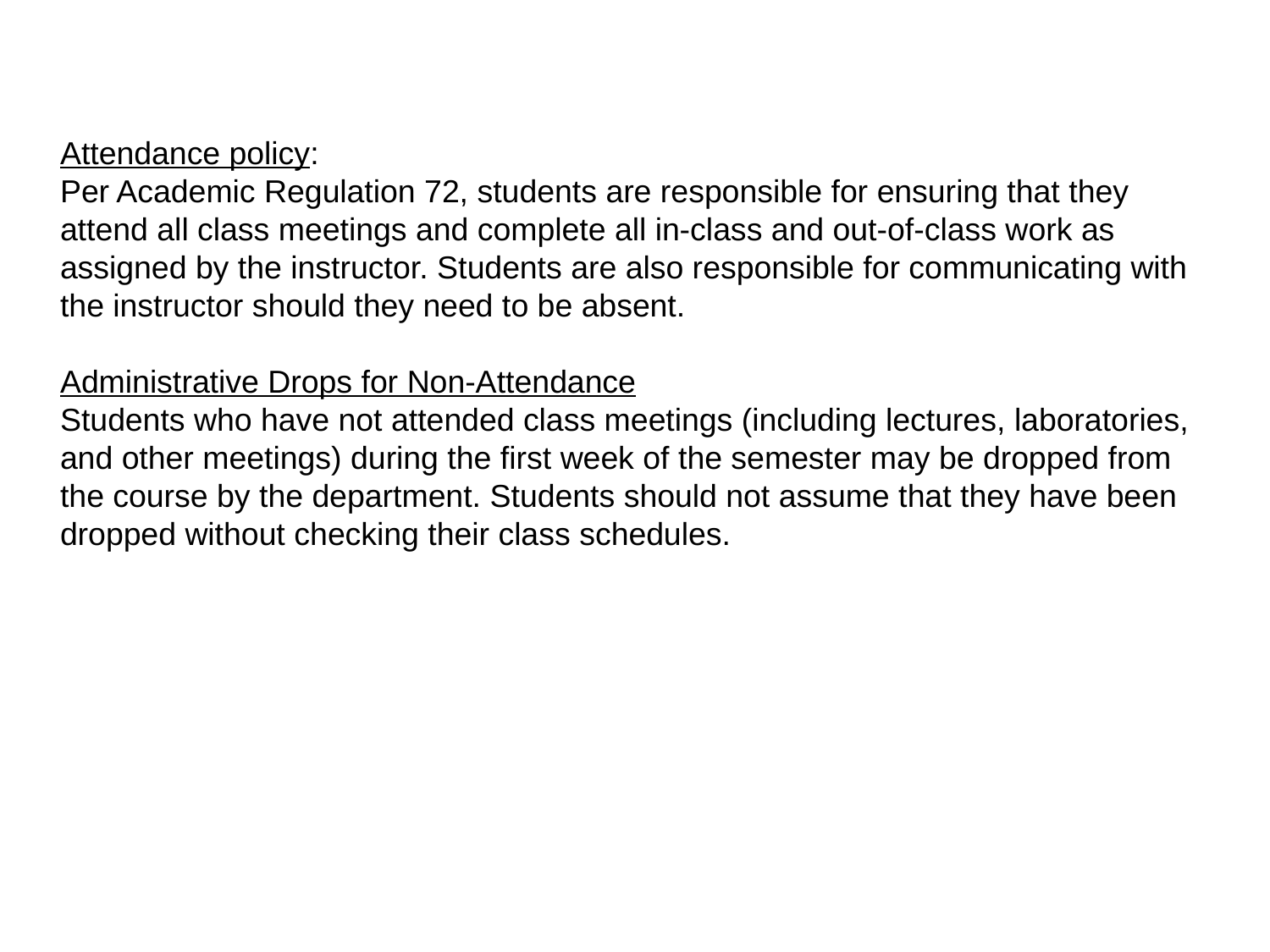

Attendance policy:
Per Academic Regulation 72, students are responsible for ensuring that they attend all class meetings and complete all in-class and out-of-class work as assigned by the instructor. Students are also responsible for communicating with the instructor should they need to be absent.

Administrative Drops for Non-Attendance
Students who have not attended class meetings (including lectures, laboratories, and other meetings) during the first week of the semester may be dropped from the course by the department. Students should not assume that they have been dropped without checking their class schedules.